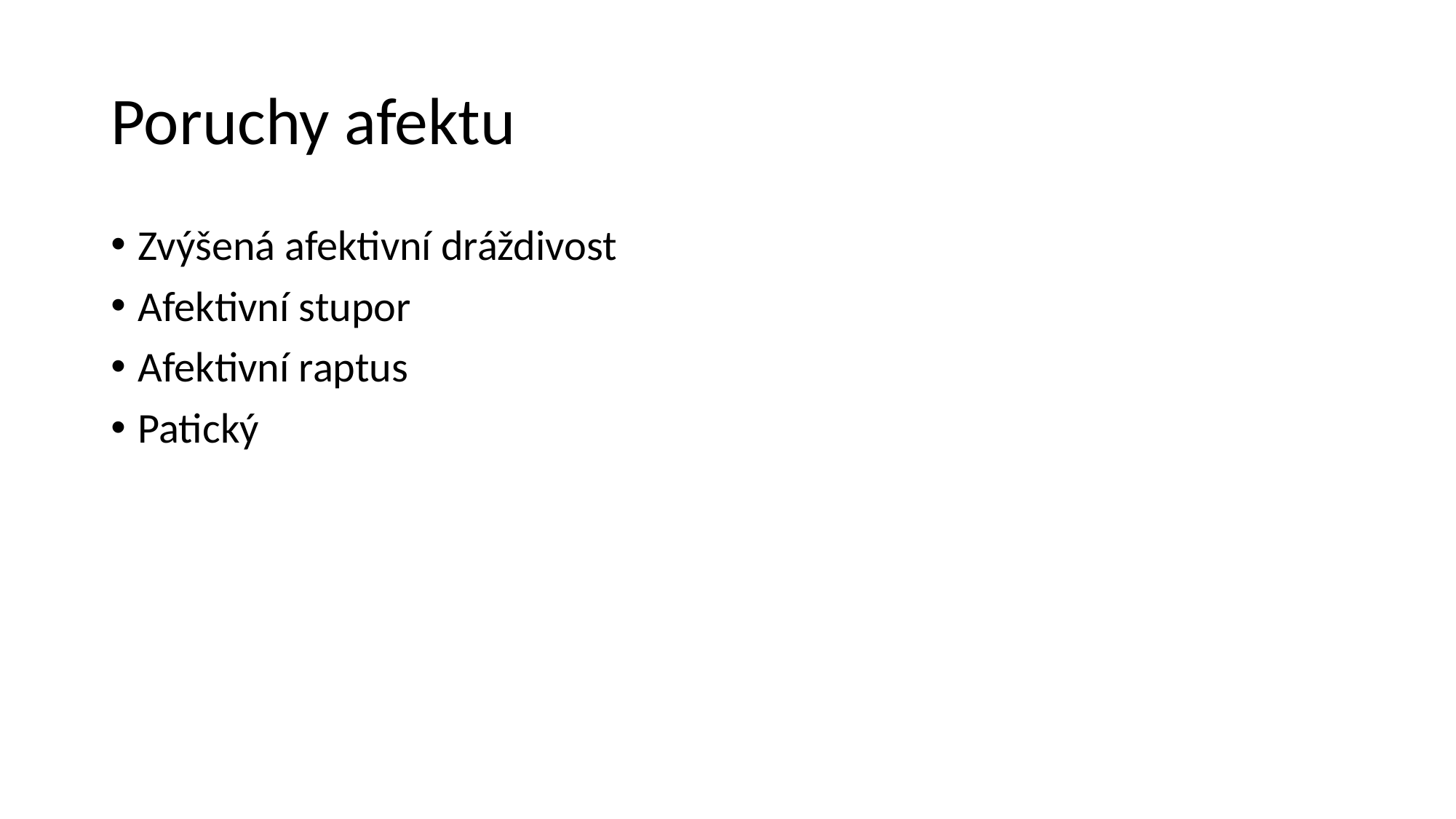

# Poruchy afektu
Zvýšená afektivní dráždivost
Afektivní stupor
Afektivní raptus
Patický